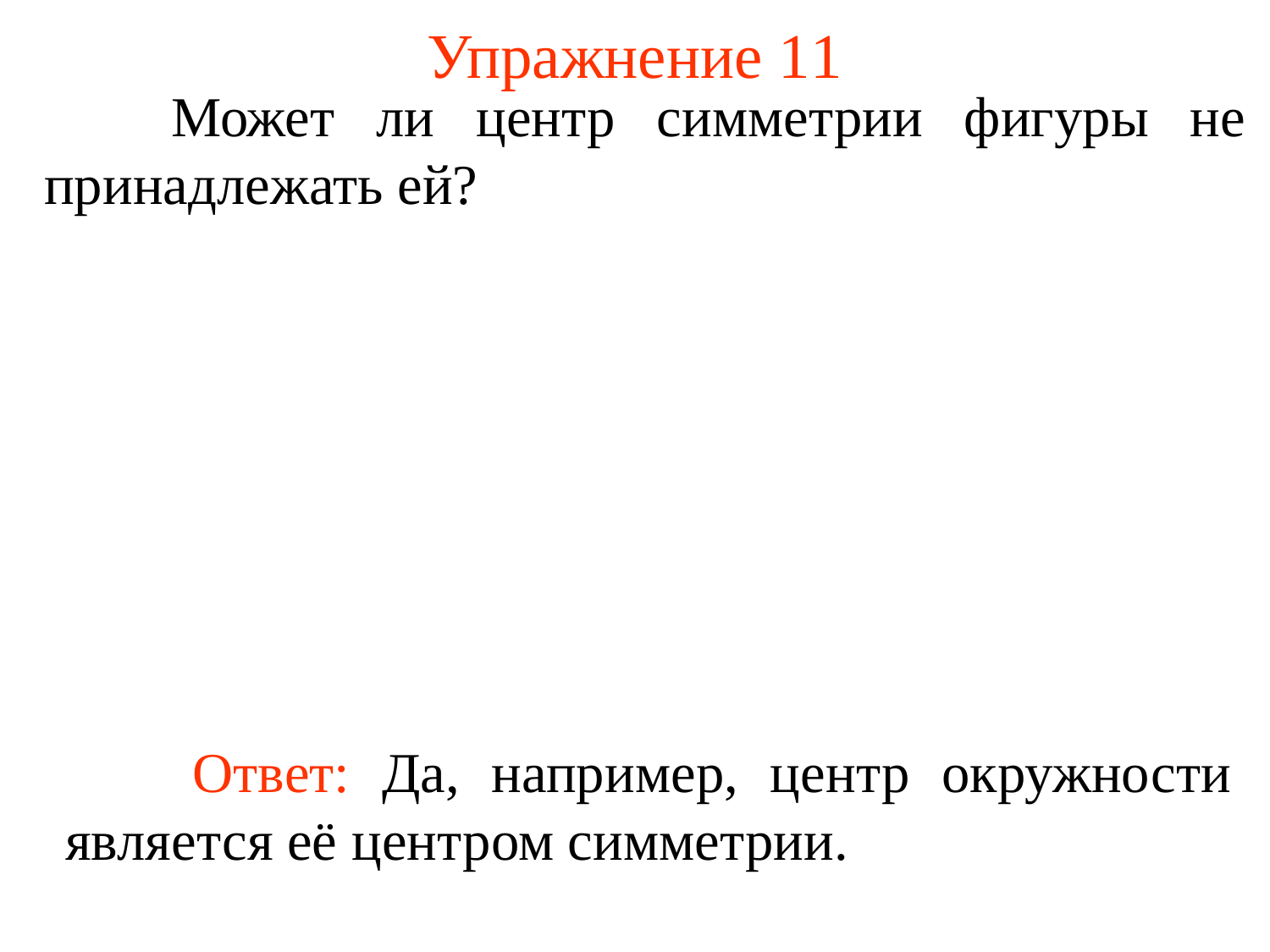

# Упражнение 11
	Может ли центр симметрии фигуры не принадлежать ей?
	Ответ: Да, например, центр окружности является её центром симметрии.